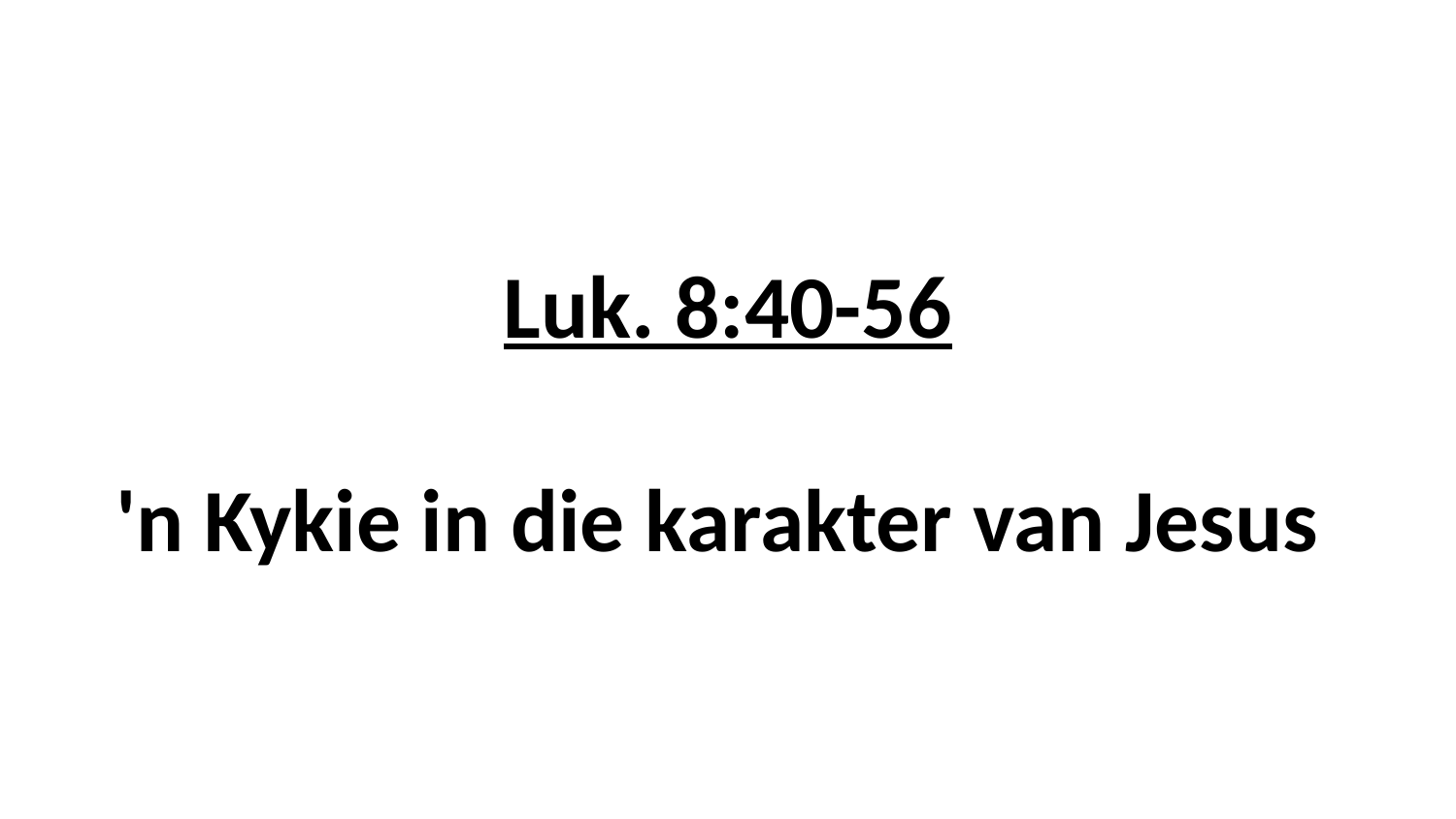

# Luk. 8:40-56 'n Kykie in die karakter van Jesus